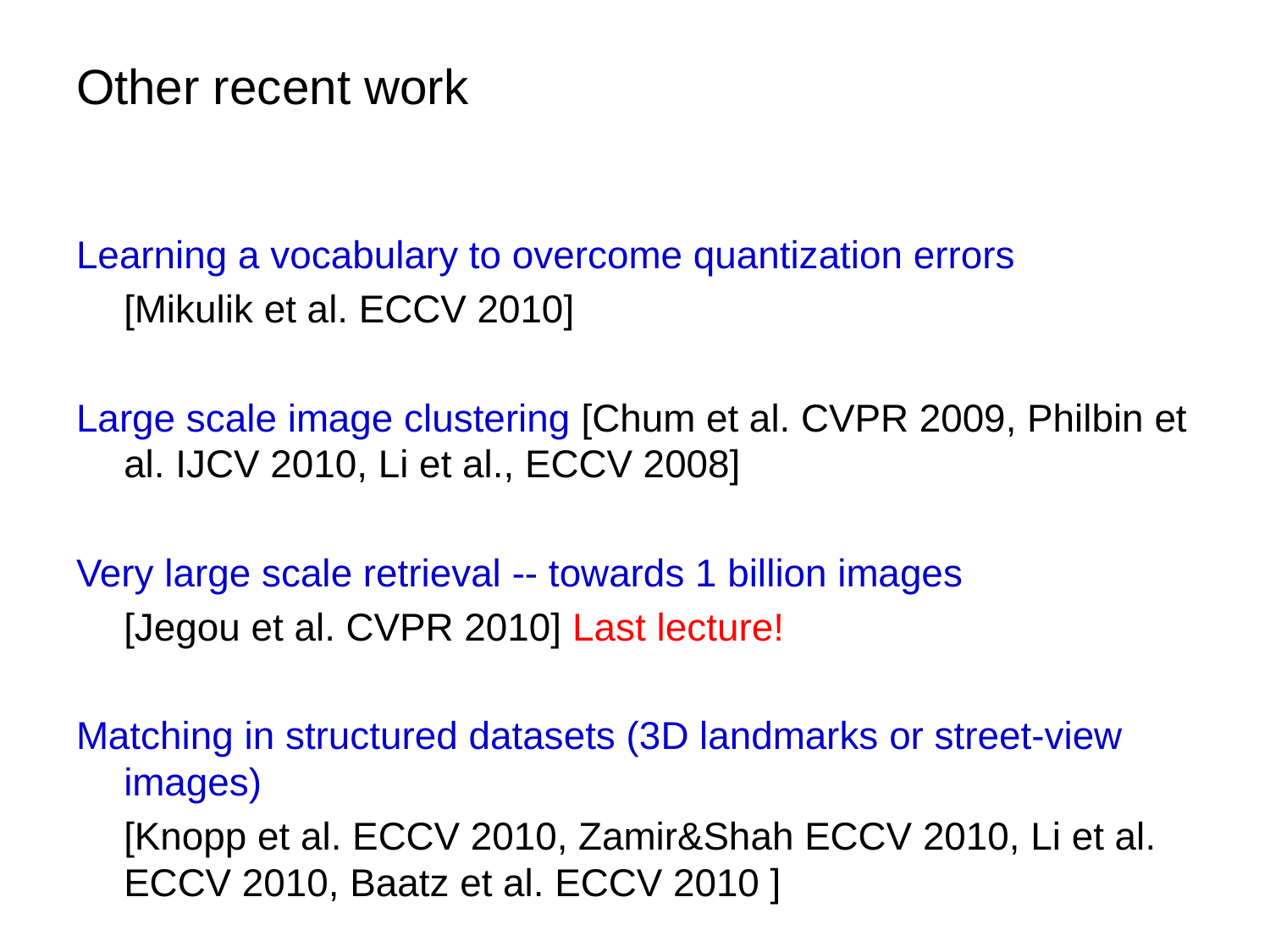

# Other recent work
Learning a vocabulary to overcome quantization errors
	[Mikulik et al. ECCV 2010]

Large scale image clustering [Chum et al. CVPR 2009, Philbin et al. IJCV 2010, Li et al., ECCV 2008]

Very large scale retrieval -- towards 1 billion images
	[Jegou et al. CVPR 2010] Last lecture!

Matching in structured datasets (3D landmarks or street-view images)
	[Knopp et al. ECCV 2010, Zamir&Shah ECCV 2010, Li et al. ECCV 2010, Baatz et al. ECCV 2010 ]